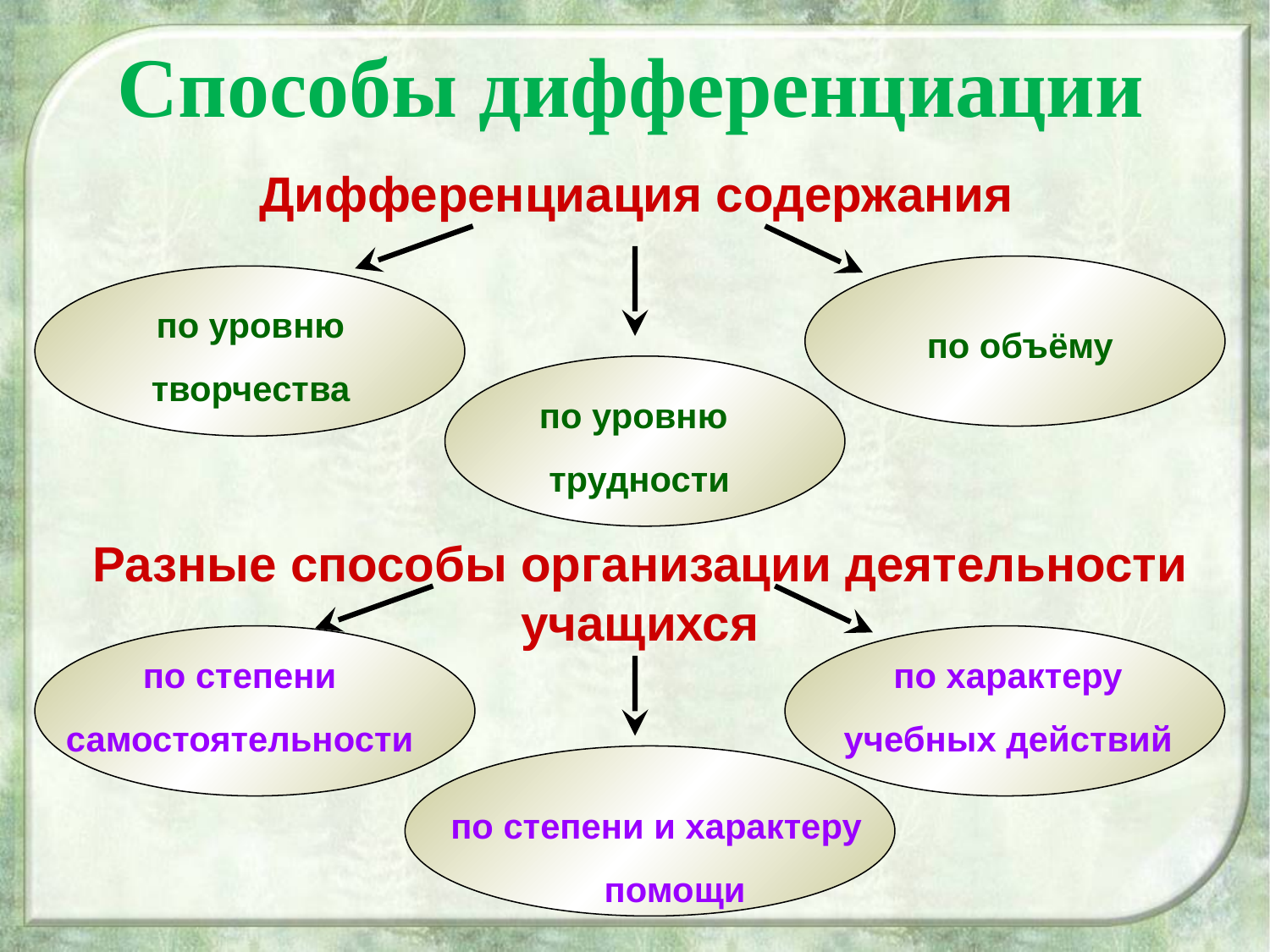

Способы дифференциации
Дифференциация содержания

по уровню творчества
по объёму

   по уровню
    трудности

Разные способы организации деятельности учащихся

по степени самостоятельности

по характеру учебных действий

по степени и характеру помощи